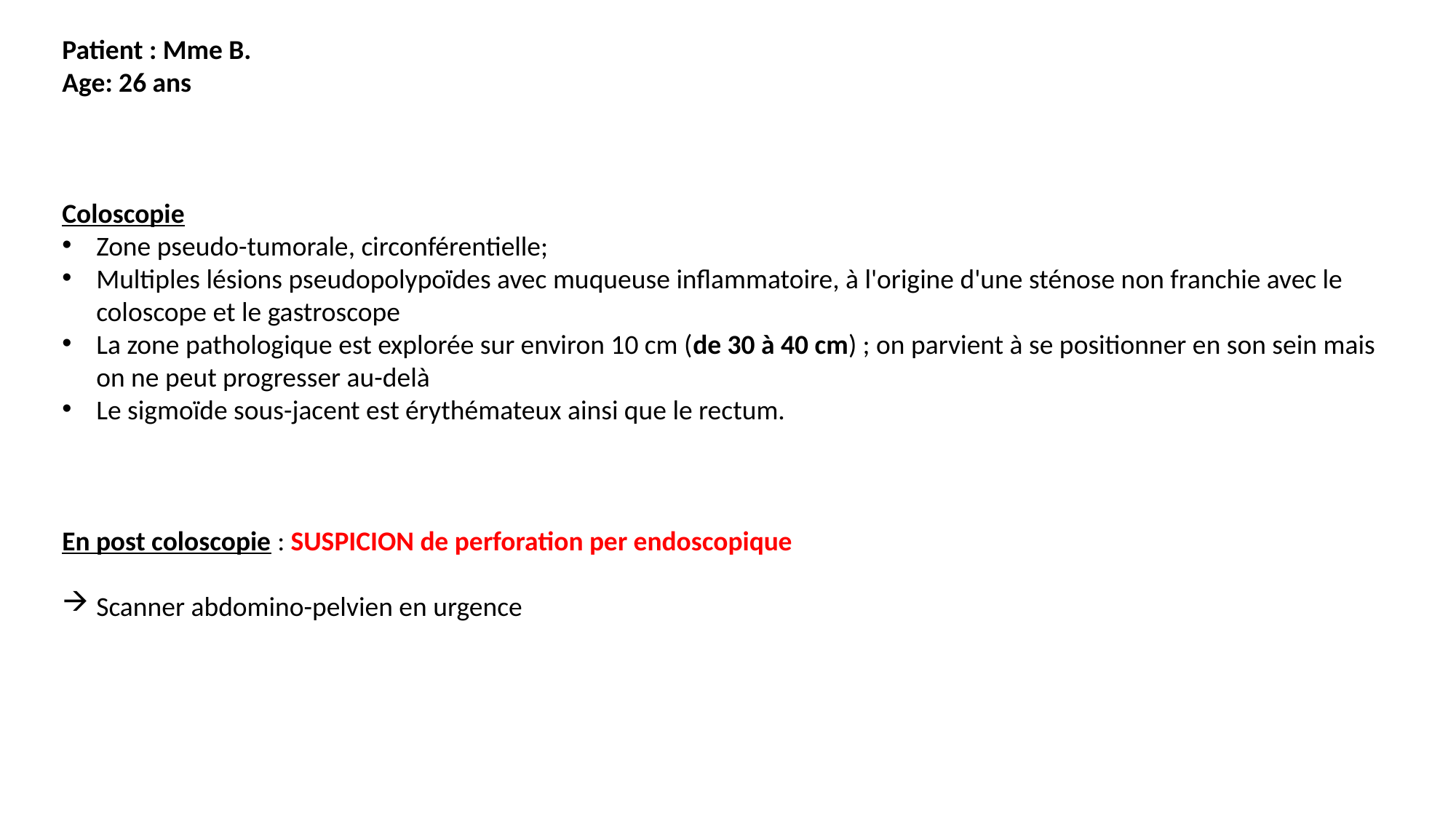

Patient : Mme B.
Age: 26 ans

Coloscopie
Zone pseudo-tumorale, circonférentielle;
Multiples lésions pseudopolypoïdes avec muqueuse inflammatoire, à l'origine d'une sténose non franchie avec le coloscope et le gastroscope
La zone pathologique est explorée sur environ 10 cm (de 30 à 40 cm) ; on parvient à se positionner en son sein mais on ne peut progresser au-delà
Le sigmoïde sous-jacent est érythémateux ainsi que le rectum.

En post coloscopie : SUSPICION de perforation per endoscopique

Scanner abdomino-pelvien en urgence